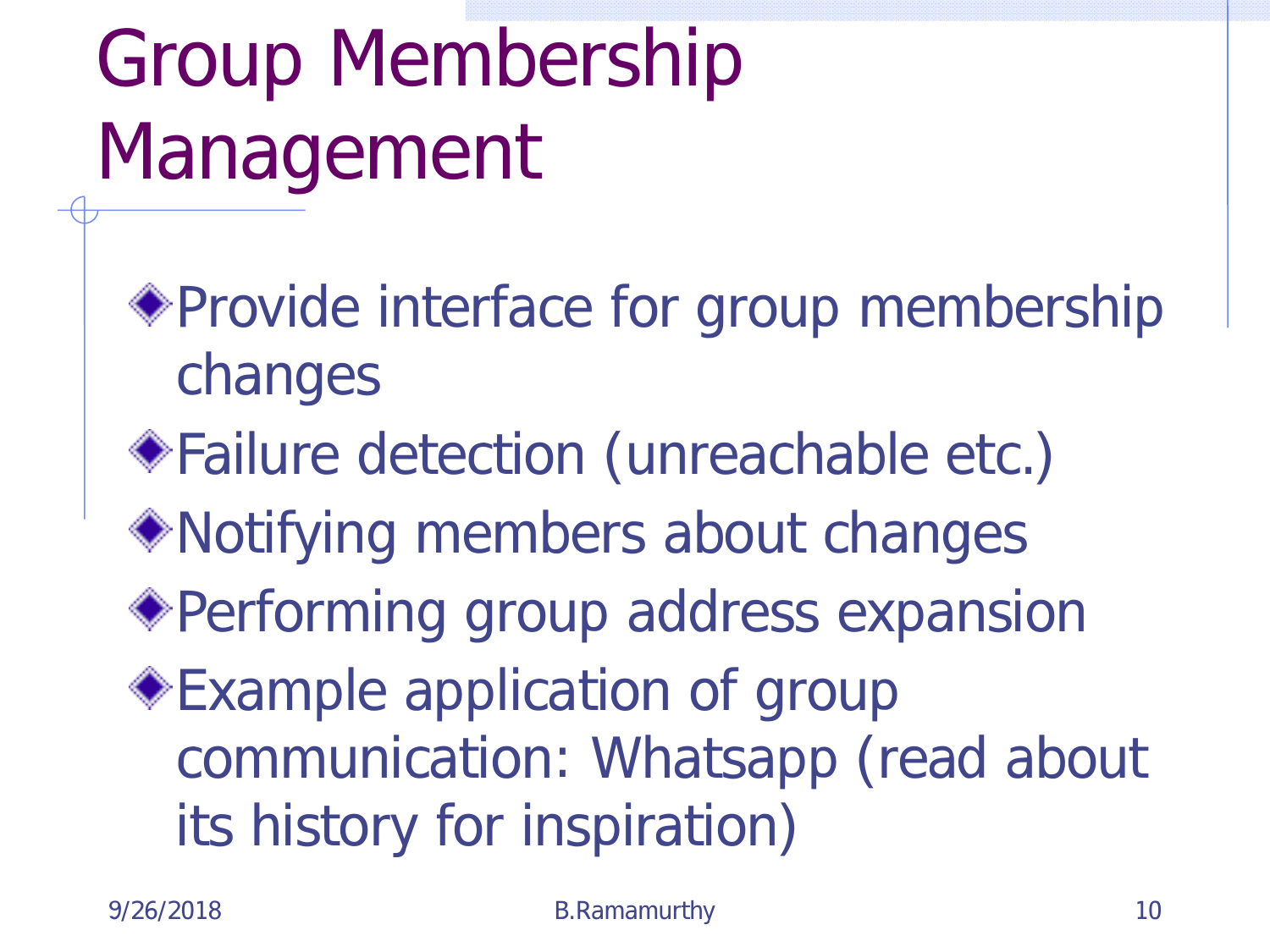

# Group Membership Management
Provide interface for group membership changes
Failure detection (unreachable etc.)
Notifying members about changes
Performing group address expansion
Example application of group communication: Whatsapp (read about its history for inspiration)
9/26/2018
B.Ramamurthy
10